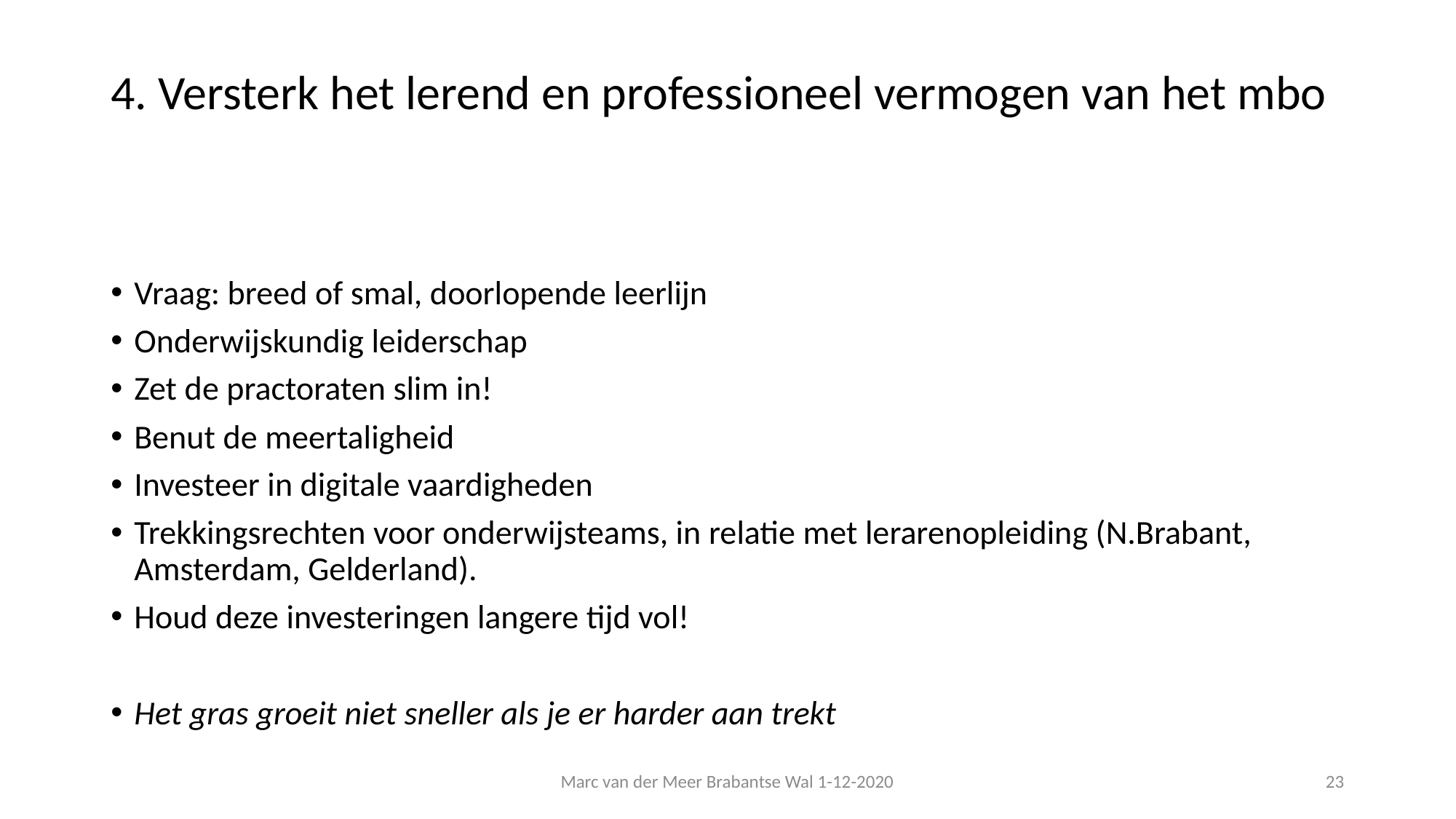

# 4. Versterk het lerend en professioneel vermogen van het mbo

Vraag: breed of smal, doorlopende leerlijn
Onderwijskundig leiderschap
Zet de practoraten slim in!
Benut de meertaligheid
Investeer in digitale vaardigheden
Trekkingsrechten voor onderwijsteams, in relatie met lerarenopleiding (N.Brabant, Amsterdam, Gelderland).
Houd deze investeringen langere tijd vol!

Het gras groeit niet sneller als je er harder aan trekt

Marc van der Meer Brabantse Wal 1-12-2020
23